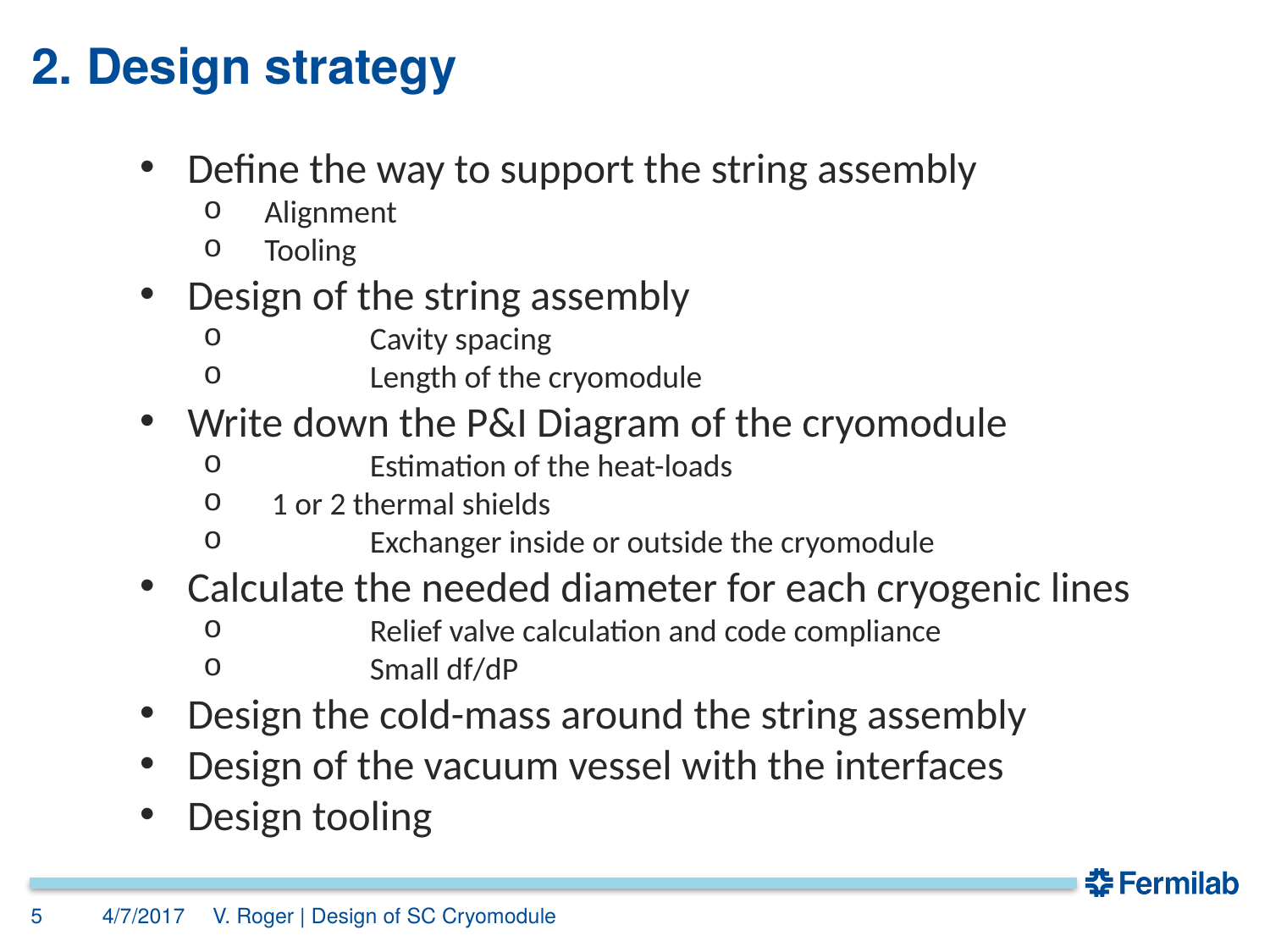

# 2. Design strategy
Define the way to support the string assembly
   Alignment
   Tooling
Design of the string assembly
	Cavity spacing
	Length of the cryomodule
Write down the P&I Diagram of the cryomodule
	Estimation of the heat-loads
    1 or 2 thermal shields
	Exchanger inside or outside the cryomodule
Calculate the needed diameter for each cryogenic lines
	Relief valve calculation and code compliance
	Small df/dP
Design the cold-mass around the string assembly
Design of the vacuum vessel with the interfaces
Design tooling
5
4/7/2017
V. Roger | Design of SC Cryomodule